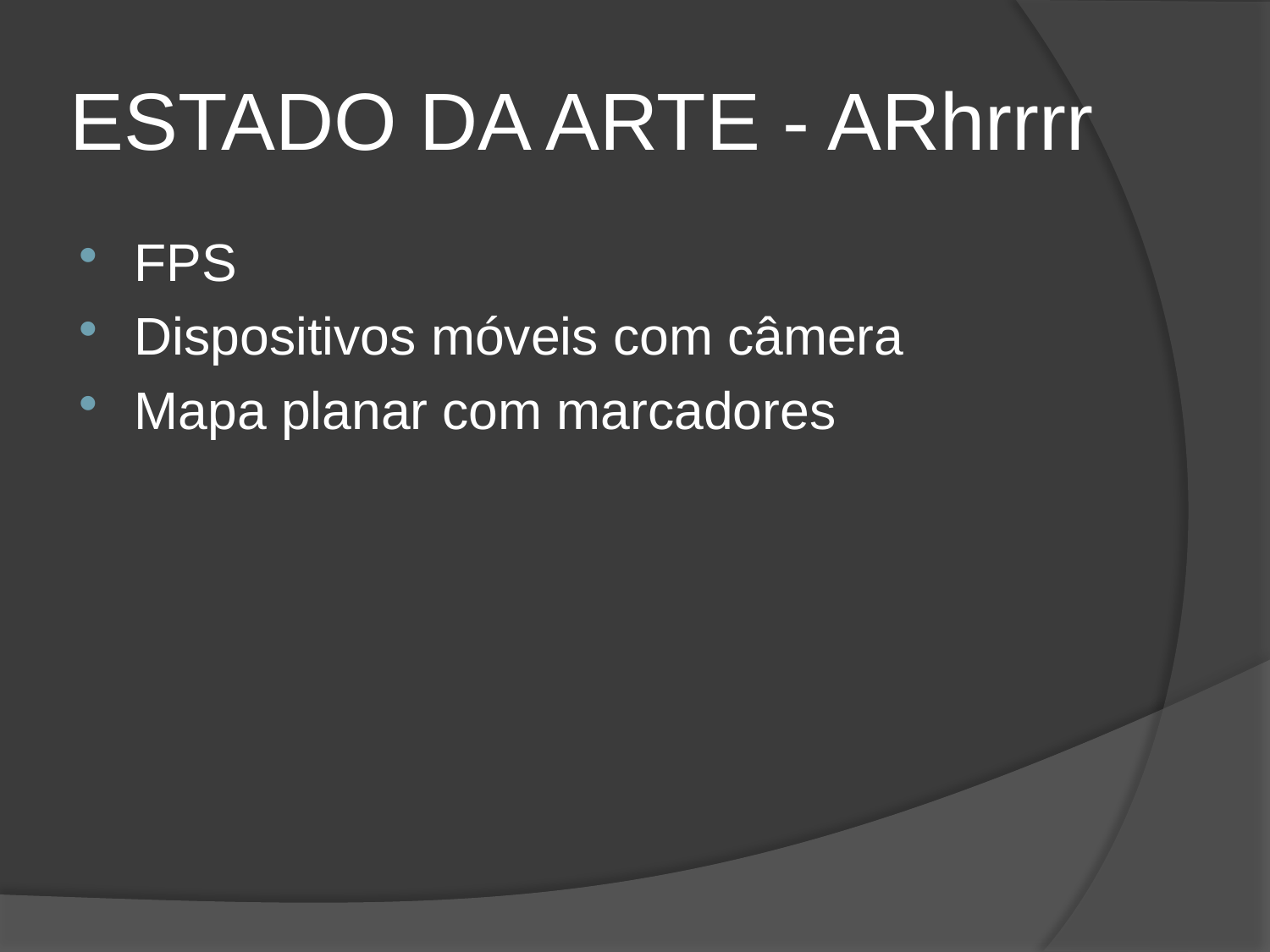

# ESTADO DA ARTE - ARhrrrr
FPS
Dispositivos móveis com câmera
Mapa planar com marcadores